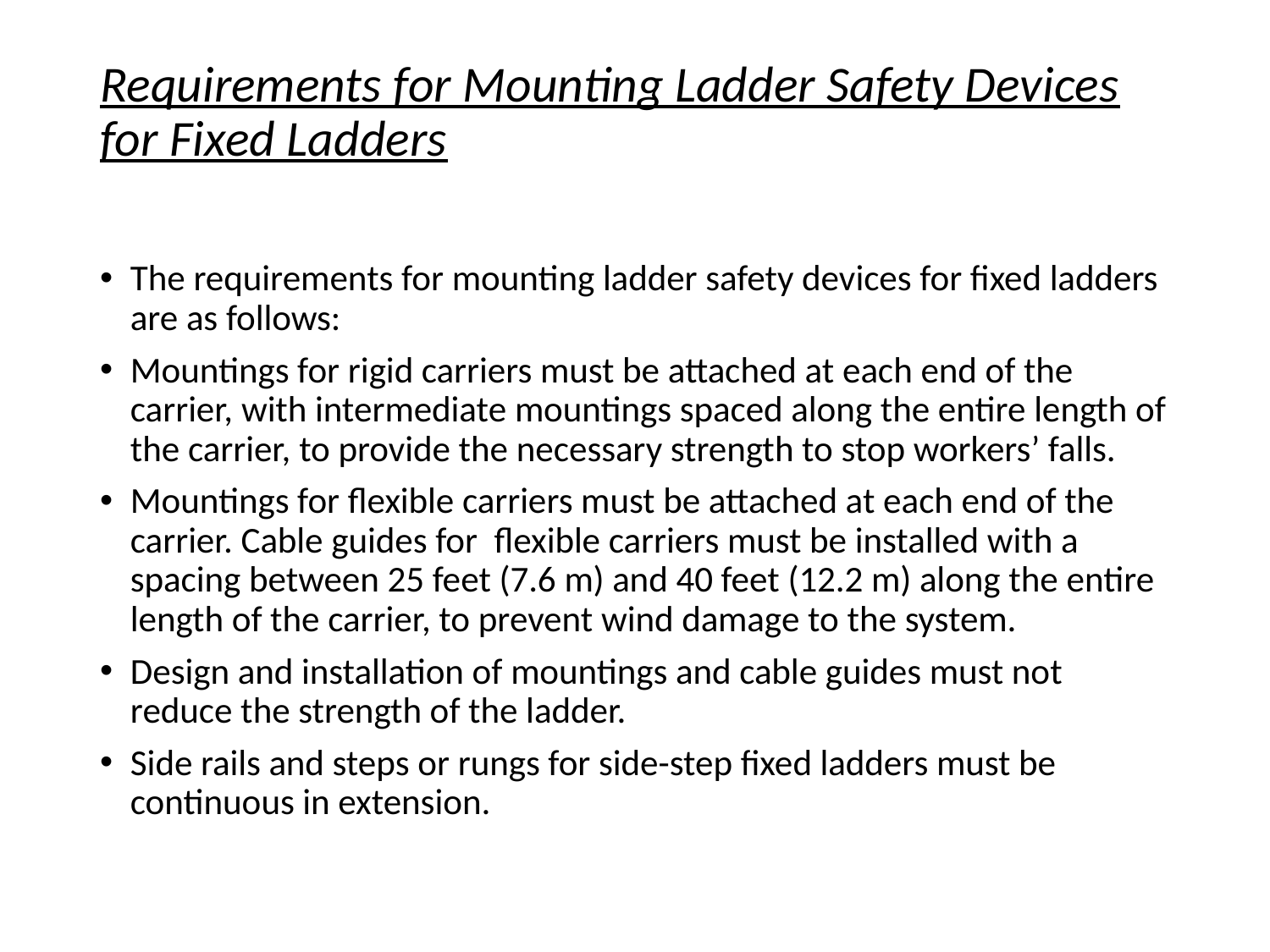

# Requirements for Mounting Ladder Safety Devices for Fixed Ladders
The requirements for mounting ladder safety devices for fixed ladders are as follows:
Mountings for rigid carriers must be attached at each end of the carrier, with intermediate mountings spaced along the entire length of the carrier, to provide the necessary strength to stop workers’ falls.
Mountings for flexible carriers must be attached at each end of the carrier. Cable guides for  flexible carriers must be installed with a spacing between 25 feet (7.6 m) and 40 feet (12.2 m) along the entire length of the carrier, to prevent wind damage to the system.
Design and installation of mountings and cable guides must not reduce the strength of the ladder.
Side rails and steps or rungs for side-step fixed ladders must be continuous in extension.